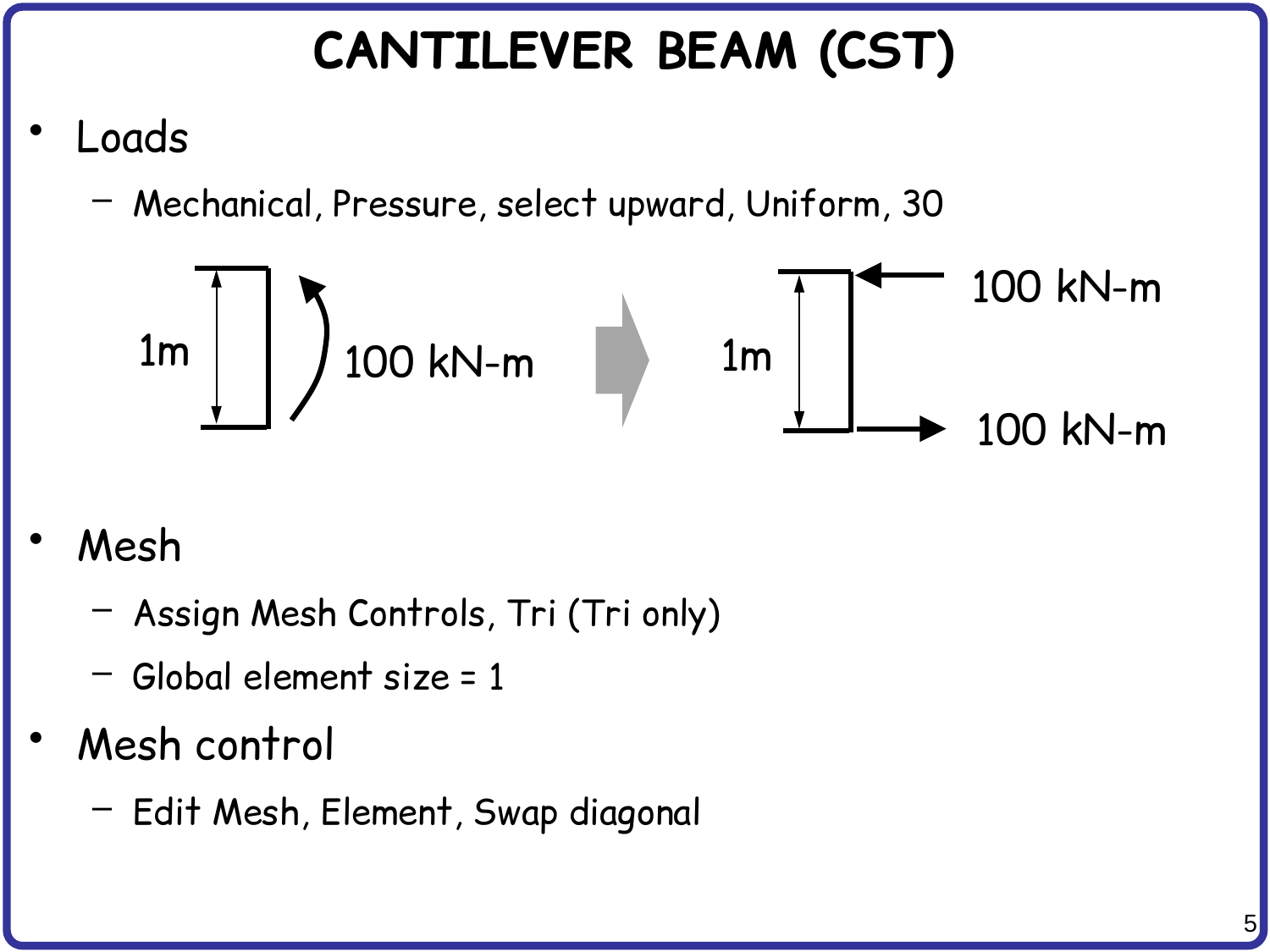

# CANTILEVER BEAM (CST)
Loads
Mechanical, Pressure, select upward, Uniform, 30

Mesh
Assign Mesh Controls, Tri (Tri only)
Global element size = 1
Mesh control
Edit Mesh, Element, Swap diagonal
100 kN-m
1m
100 kN-m

1m
100 kN-m